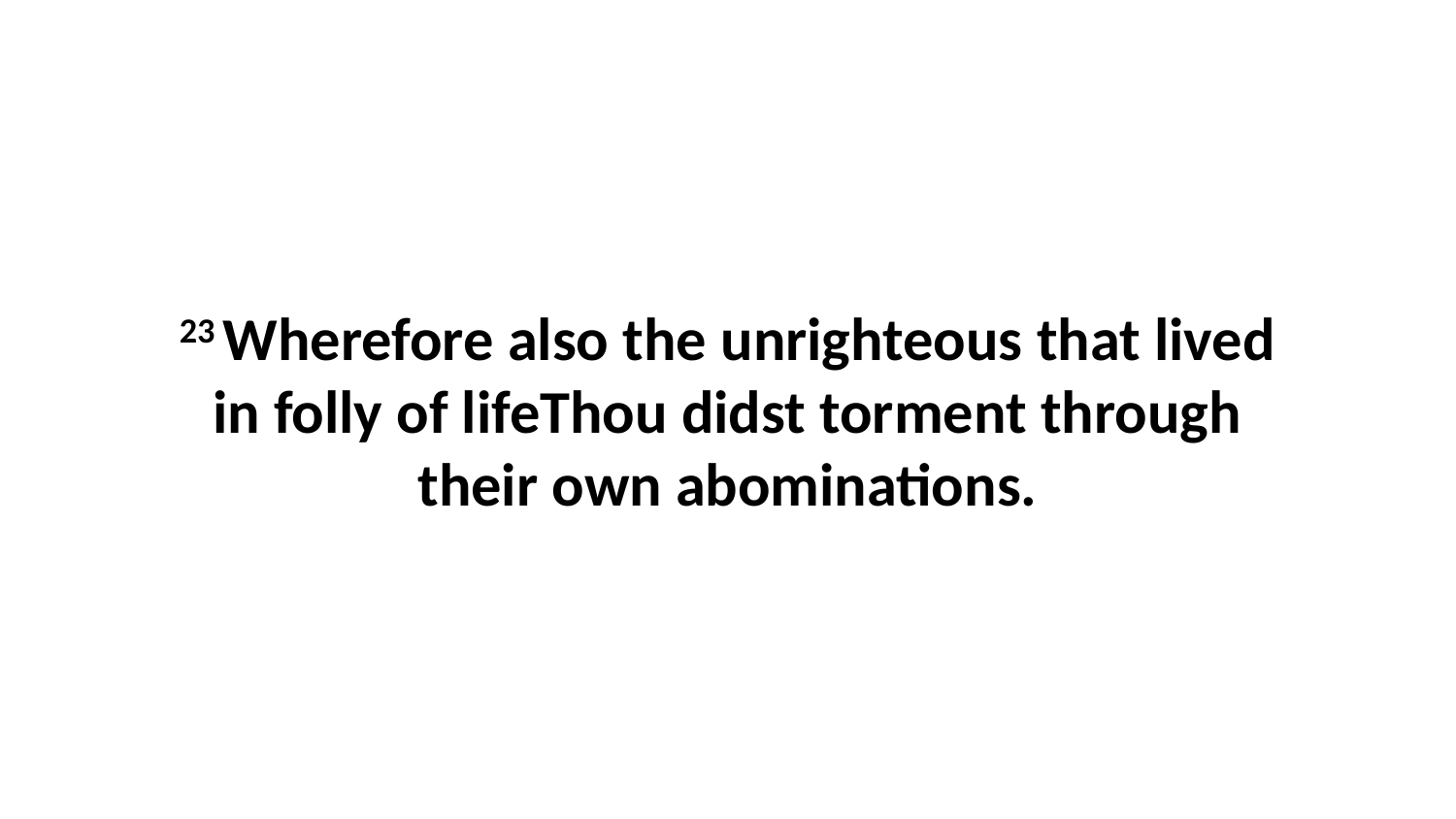

23 Wherefore also the unrighteous that lived in folly of lifeThou didst torment through their own abominations.